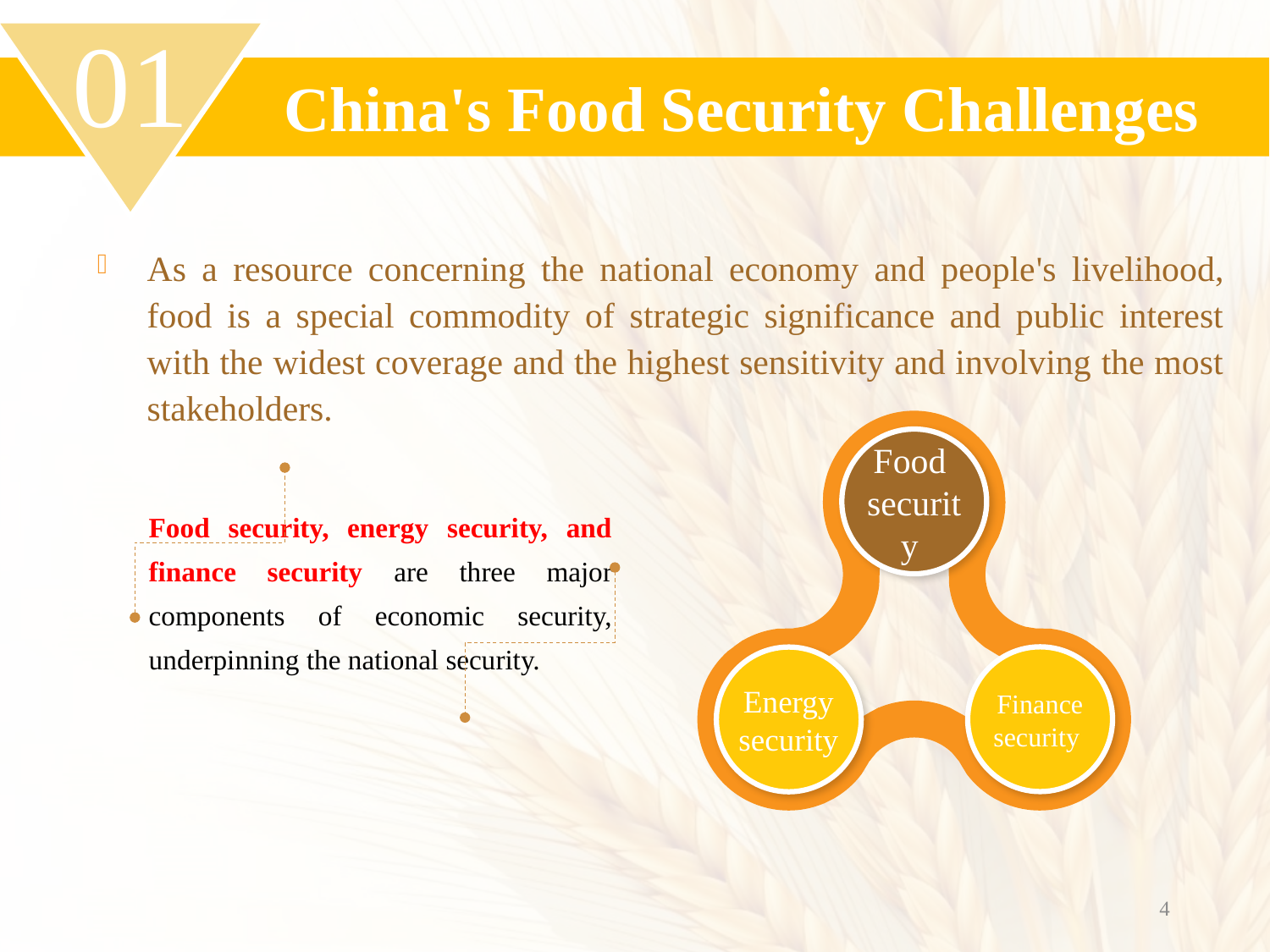

01

China's Food Security Challenges
As a resource concerning the national economy and people's livelihood, food is a special commodity of strategic significance and public interest with the widest coverage and the highest sensitivity and involving the most stakeholders.
Food security, energy security, and finance security are three major components of economic security, underpinning the national security.

Food
security
Finance security
Energy security
4